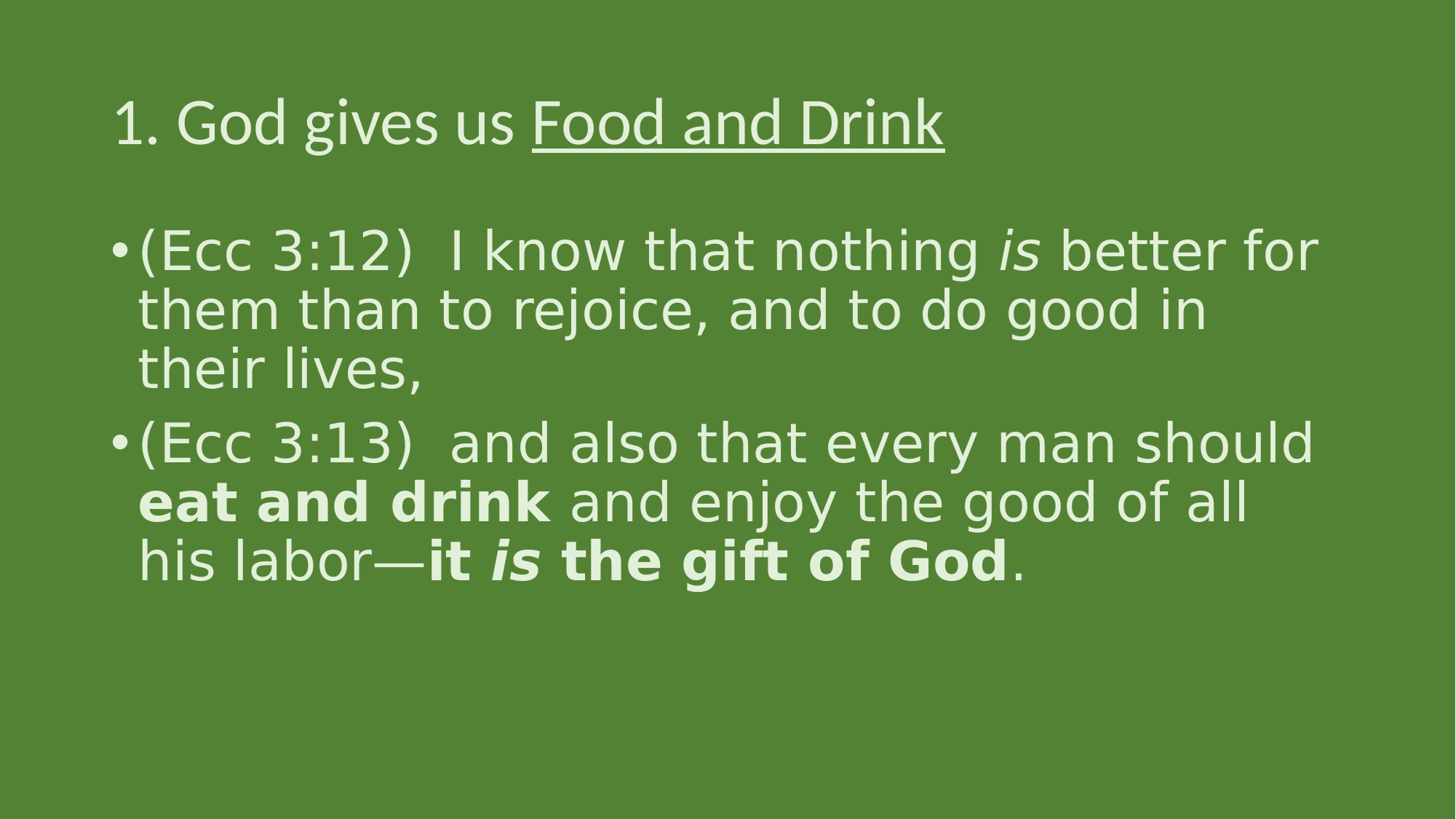

# 1. God gives us Food and Drink
(Ecc 3:12)  I know that nothing is better for them than to rejoice, and to do good in their lives,
(Ecc 3:13)  and also that every man should eat and drink and enjoy the good of all his labor—it is the gift of God.